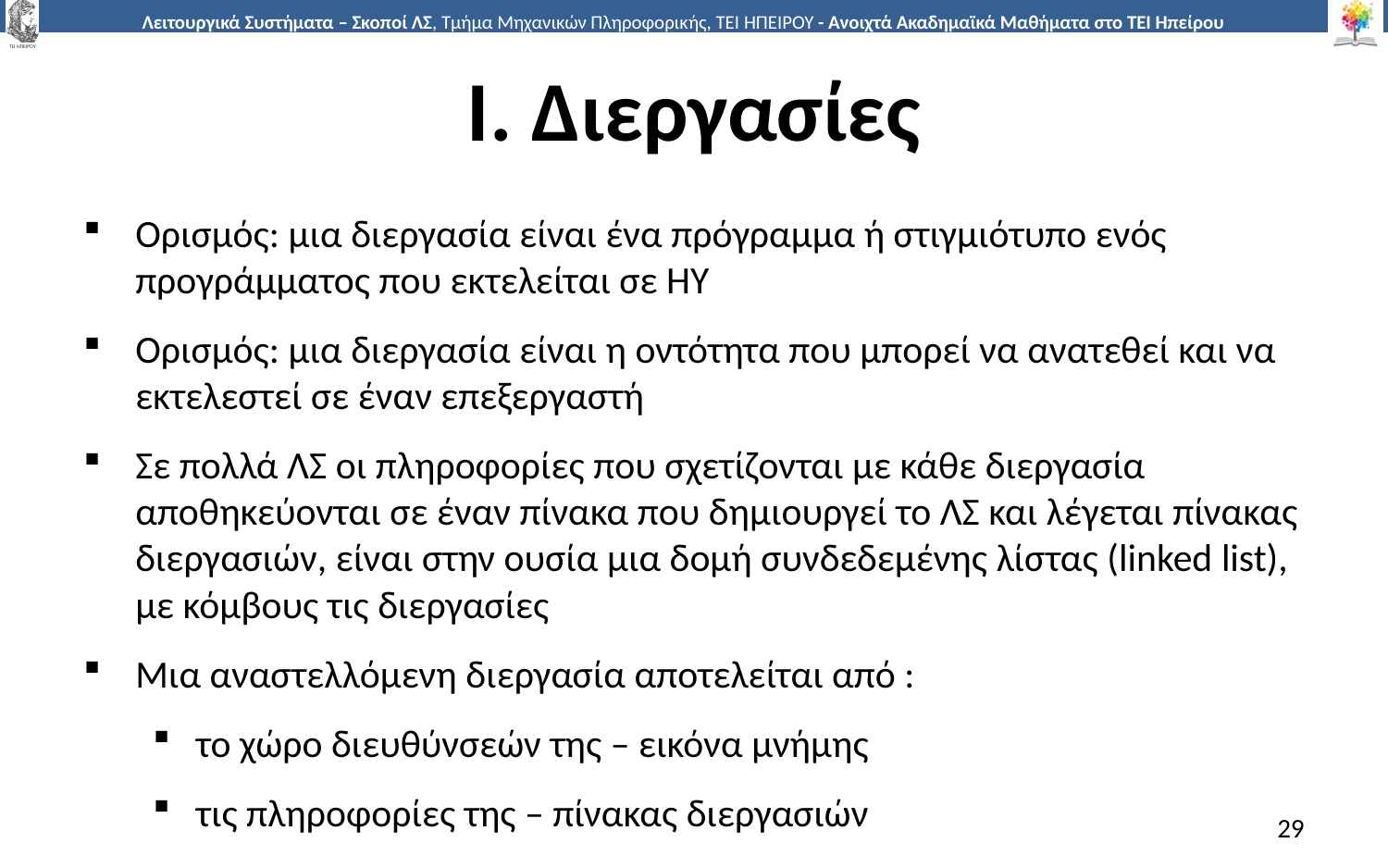

# I. Διεργασίες
Ορισμός: μια διεργασία είναι ένα πρόγραμμα ή στιγμιότυπο ενός προγράμματος που εκτελείται σε ΗΥ
Ορισμός: μια διεργασία είναι η οντότητα που μπορεί να ανατεθεί και να εκτελεστεί σε έναν επεξεργαστή
Σε πολλά ΛΣ οι πληροφορίες που σχετίζονται με κάθε διεργασία αποθηκεύονται σε έναν πίνακα που δημιουργεί το ΛΣ και λέγεται πίνακας διεργασιών, είναι στην ουσία μια δομή συνδεδεμένης λίστας (linked list), με κόμβους τις διεργασίες
Μια αναστελλόμενη διεργασία αποτελείται από :
το χώρο διευθύνσεών της – εικόνα μνήμης
τις πληροφορίες της – πίνακας διεργασιών
29